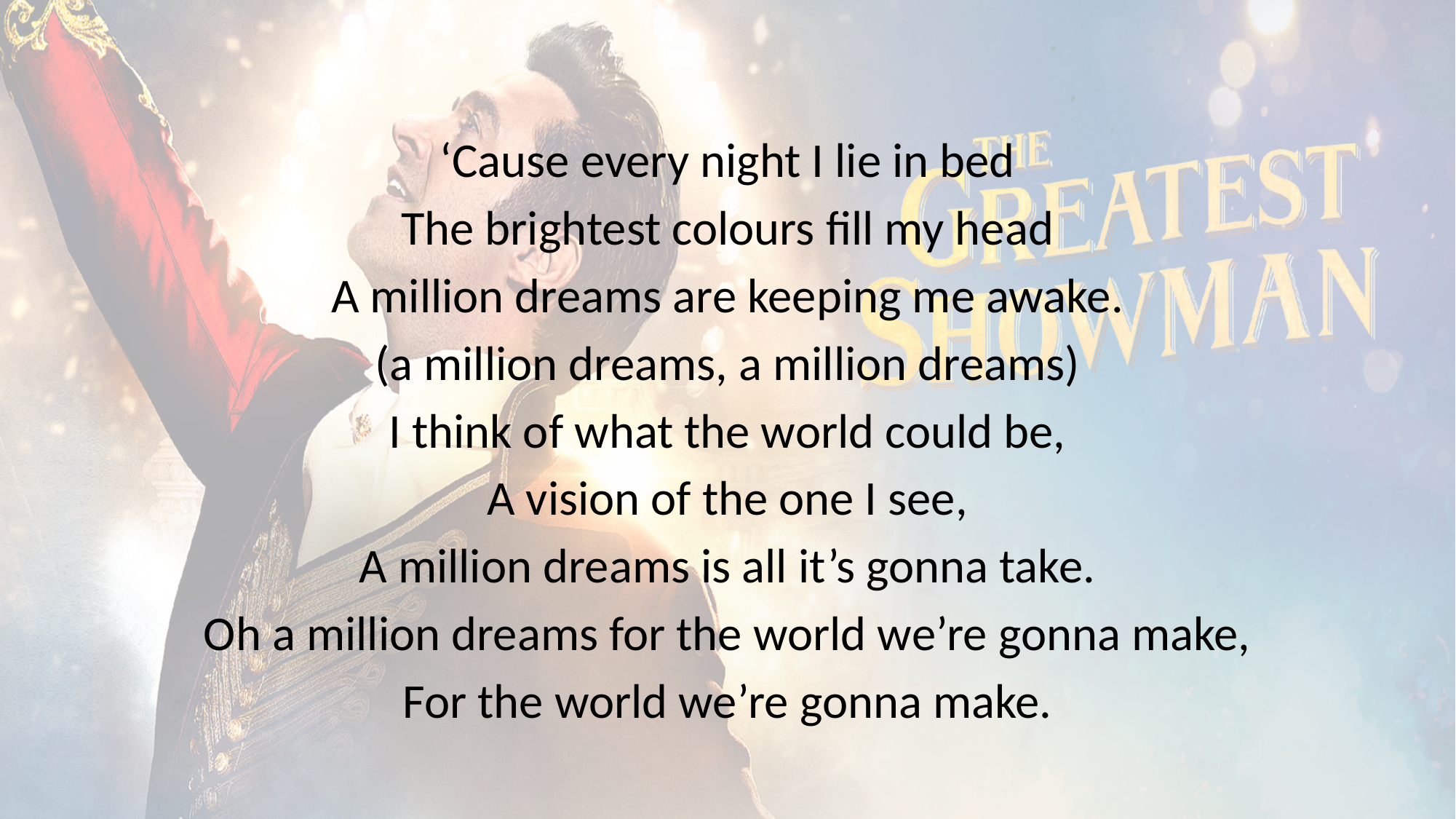

‘Cause every night I lie in bed
The brightest colours fill my head
A million dreams are keeping me awake.
(a million dreams, a million dreams)
I think of what the world could be,
A vision of the one I see,
A million dreams is all it’s gonna take.
Oh a million dreams for the world we’re gonna make,
For the world we’re gonna make.